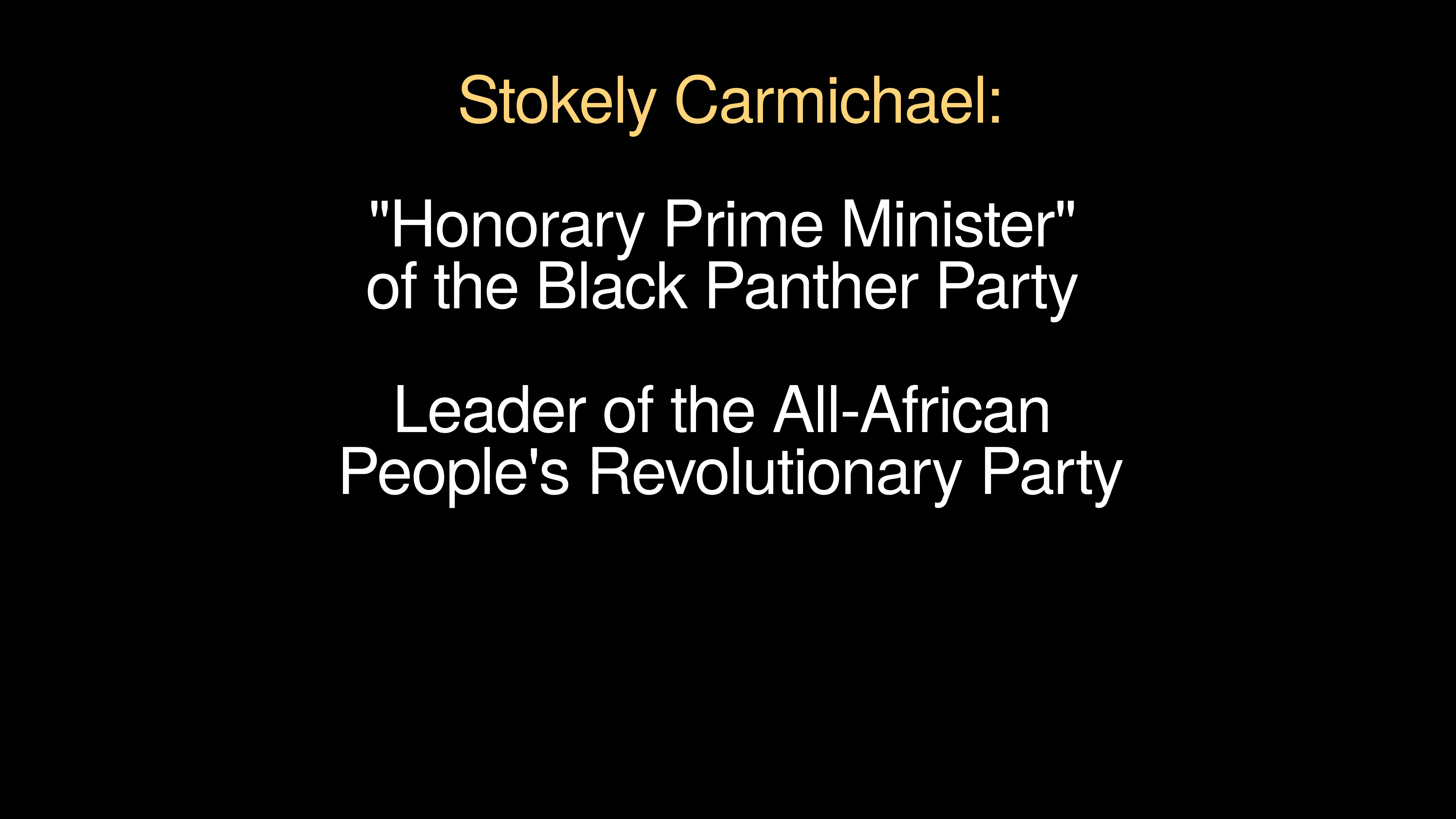

# Stokely Carmichael: "Honorary Prime Minister" of the Black Panther Party Leader of the All-African People's Revolutionary Party